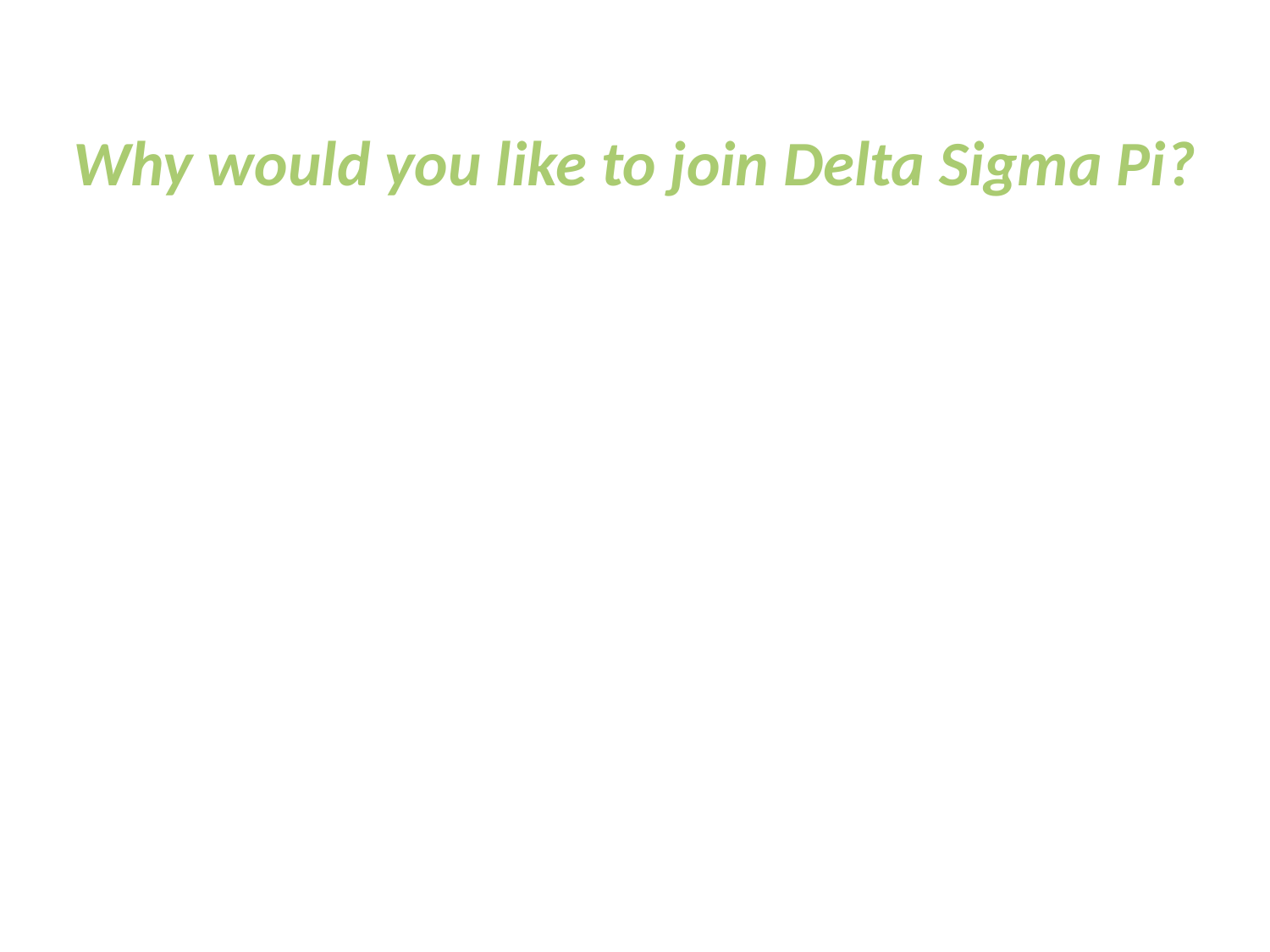

# Why would you like to join Delta Sigma Pi?